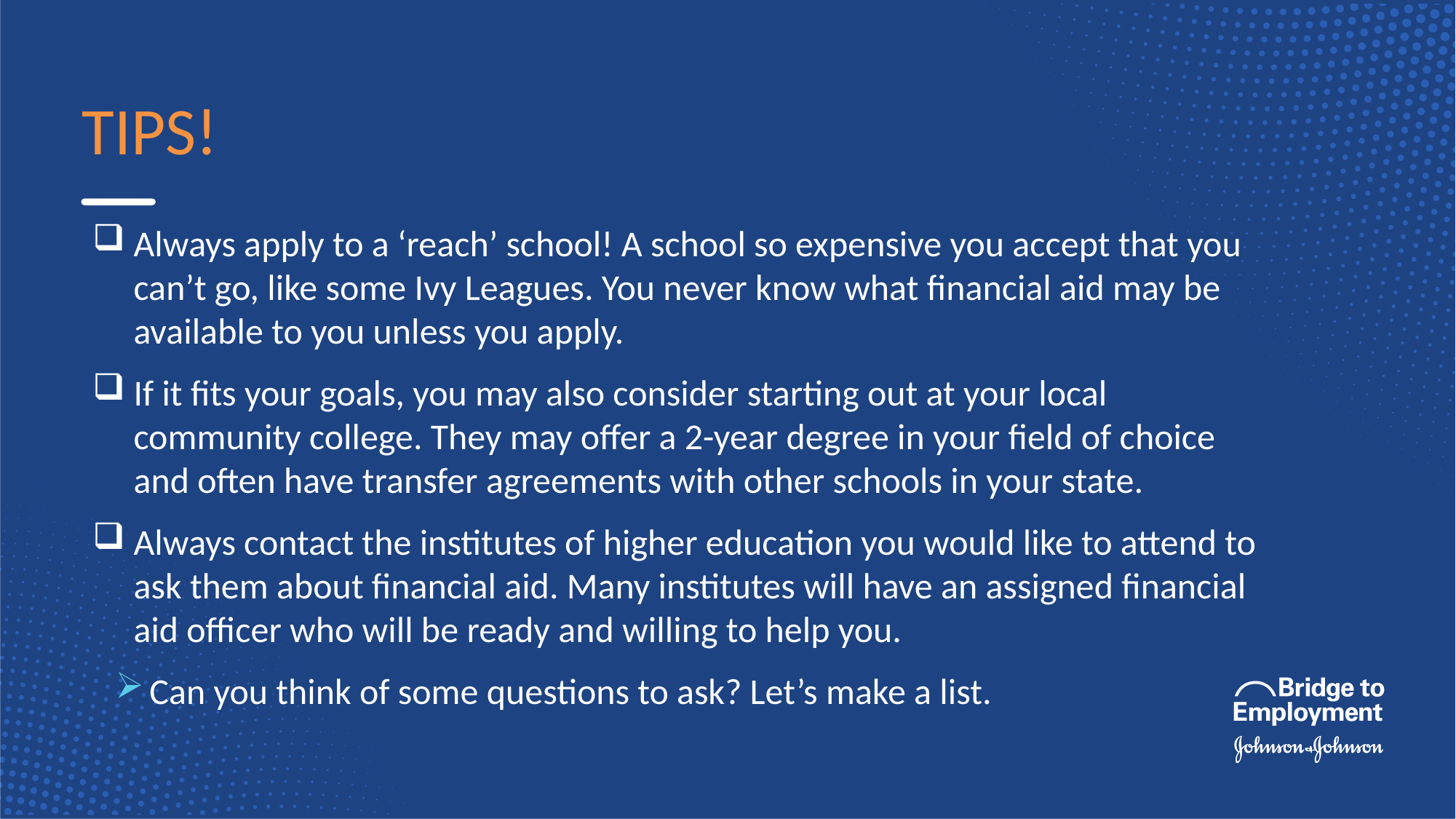

TIPS!
Always apply to a ‘reach’ school! A school so expensive you accept that you can’t go, like some Ivy Leagues. You never know what financial aid may be available to you unless you apply.
If it fits your goals, you may also consider starting out at your local community college. They may offer a 2-year degree in your field of choice and often have transfer agreements with other schools in your state.
Always contact the institutes of higher education you would like to attend to ask them about financial aid. Many institutes will have an assigned financial aid officer who will be ready and willing to help you.
Can you think of some questions to ask? Let’s make a list.